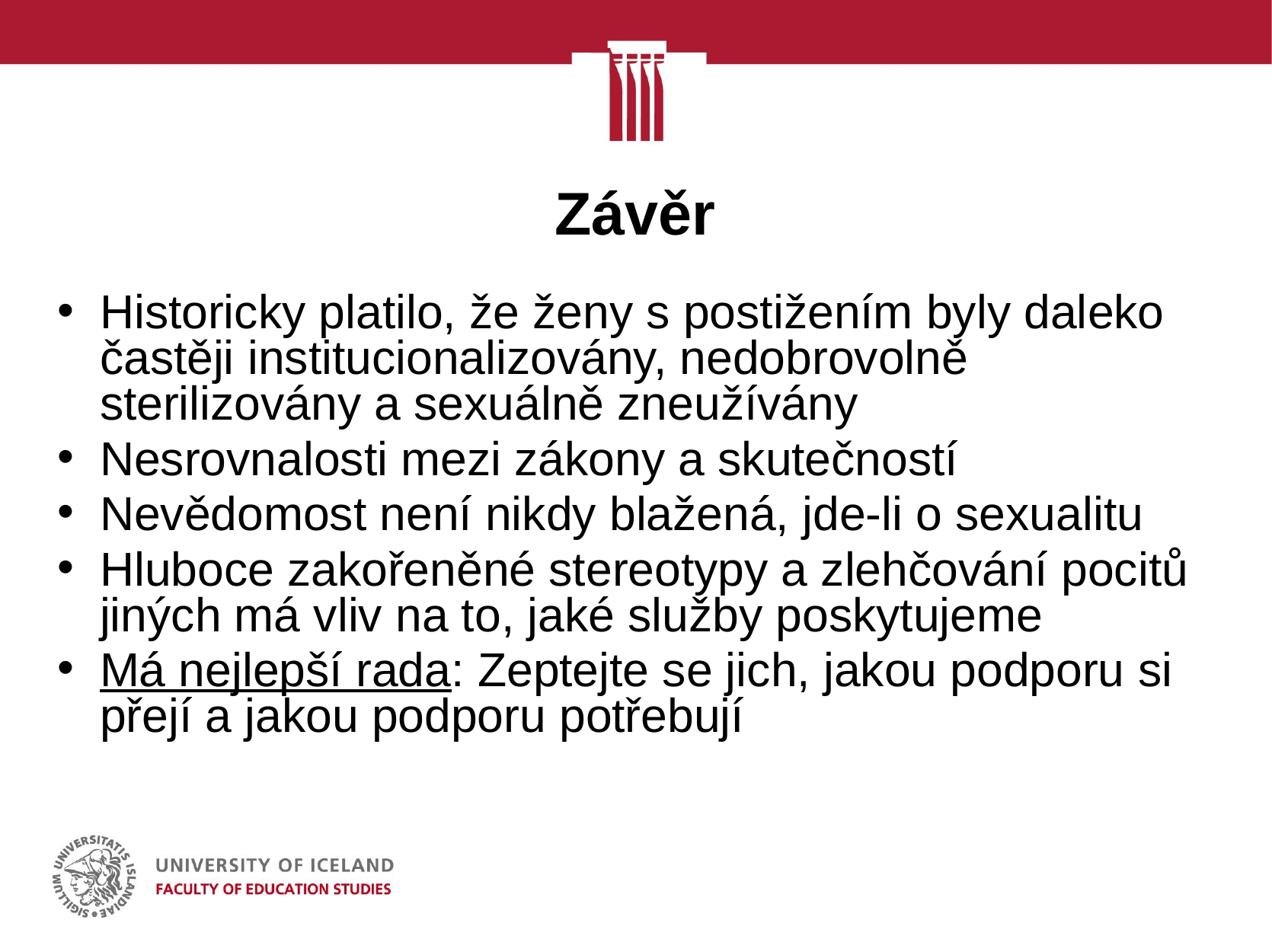

# Závěr
Historicky platilo, že ženy s postižením byly daleko častěji institucionalizovány, nedobrovolně sterilizovány a sexuálně zneužívány
Nesrovnalosti mezi zákony a skutečností
Nevědomost není nikdy blažená, jde-li o sexualitu
Hluboce zakořeněné stereotypy a zlehčování pocitů jiných má vliv na to, jaké služby poskytujeme
Má nejlepší rada: Zeptejte se jich, jakou podporu si přejí a jakou podporu potřebují